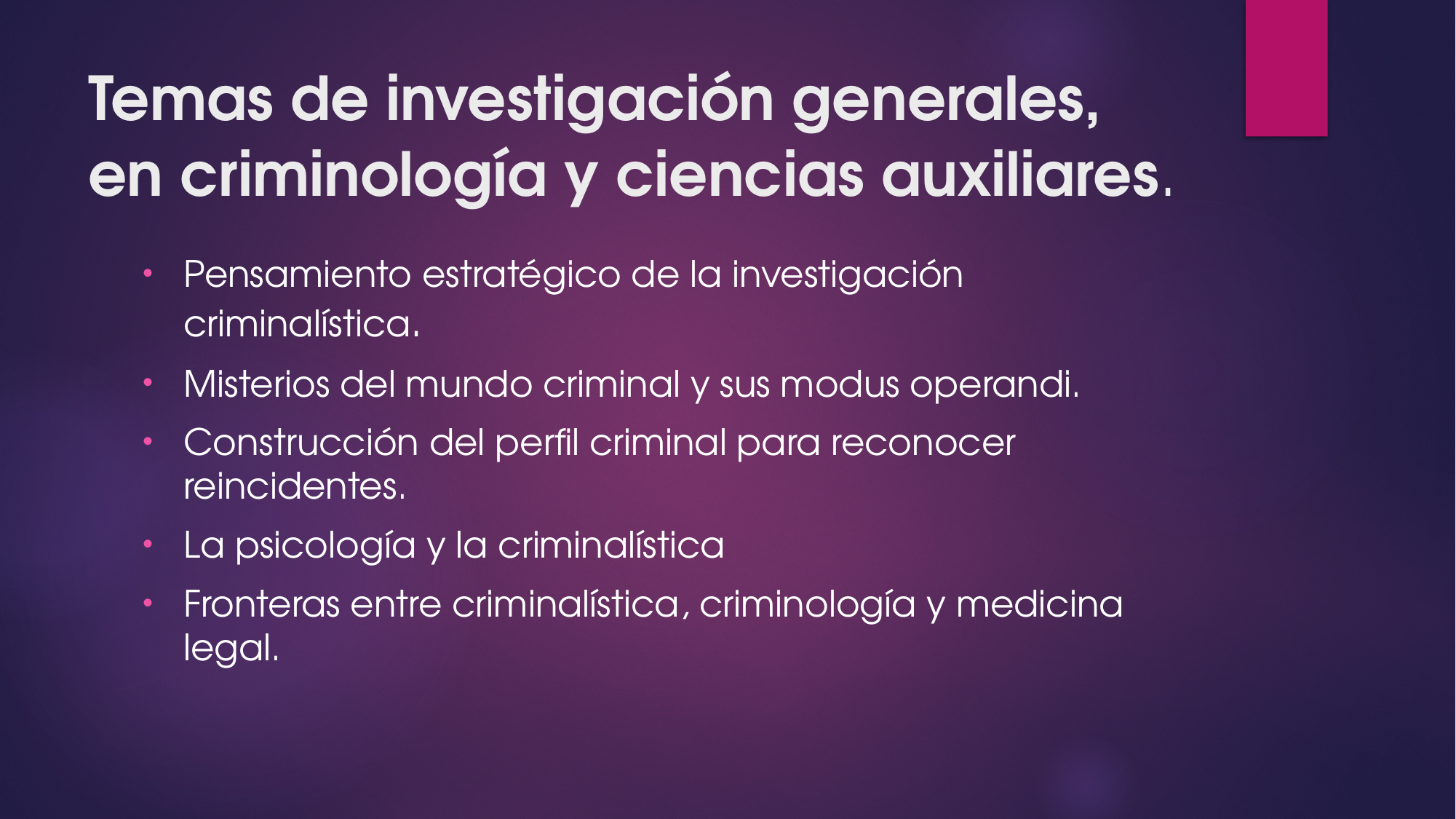

# Temas de investigación generales, en criminología y ciencias auxiliares.
Pensamiento estratégico de la investigación criminalística.
Misterios del mundo criminal y sus modus operandi.
Construcción del perfil criminal para reconocer reincidentes.
La psicología y la criminalística
Fronteras entre criminalística, criminología y medicina legal.